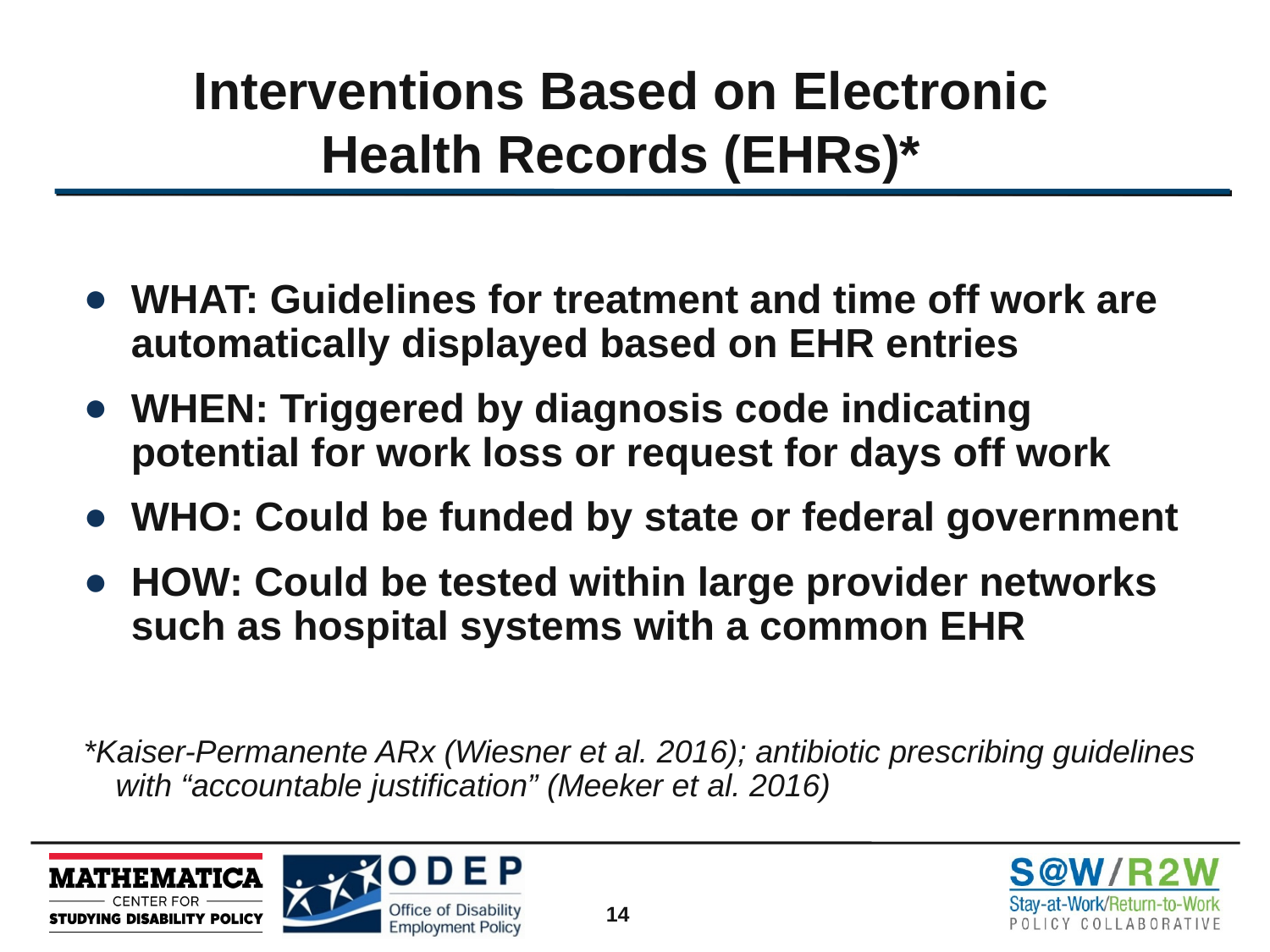

# Interventions Based on Electronic Health Records (EHRs)*
WHAT: Guidelines for treatment and time off work are automatically displayed based on EHR entries
WHEN: Triggered by diagnosis code indicating potential for work loss or request for days off work
WHO: Could be funded by state or federal government
HOW: Could be tested within large provider networks such as hospital systems with a common EHR

*Kaiser-Permanente ARx (Wiesner et al. 2016); antibiotic prescribing guidelines with “accountable justification” (Meeker et al. 2016)